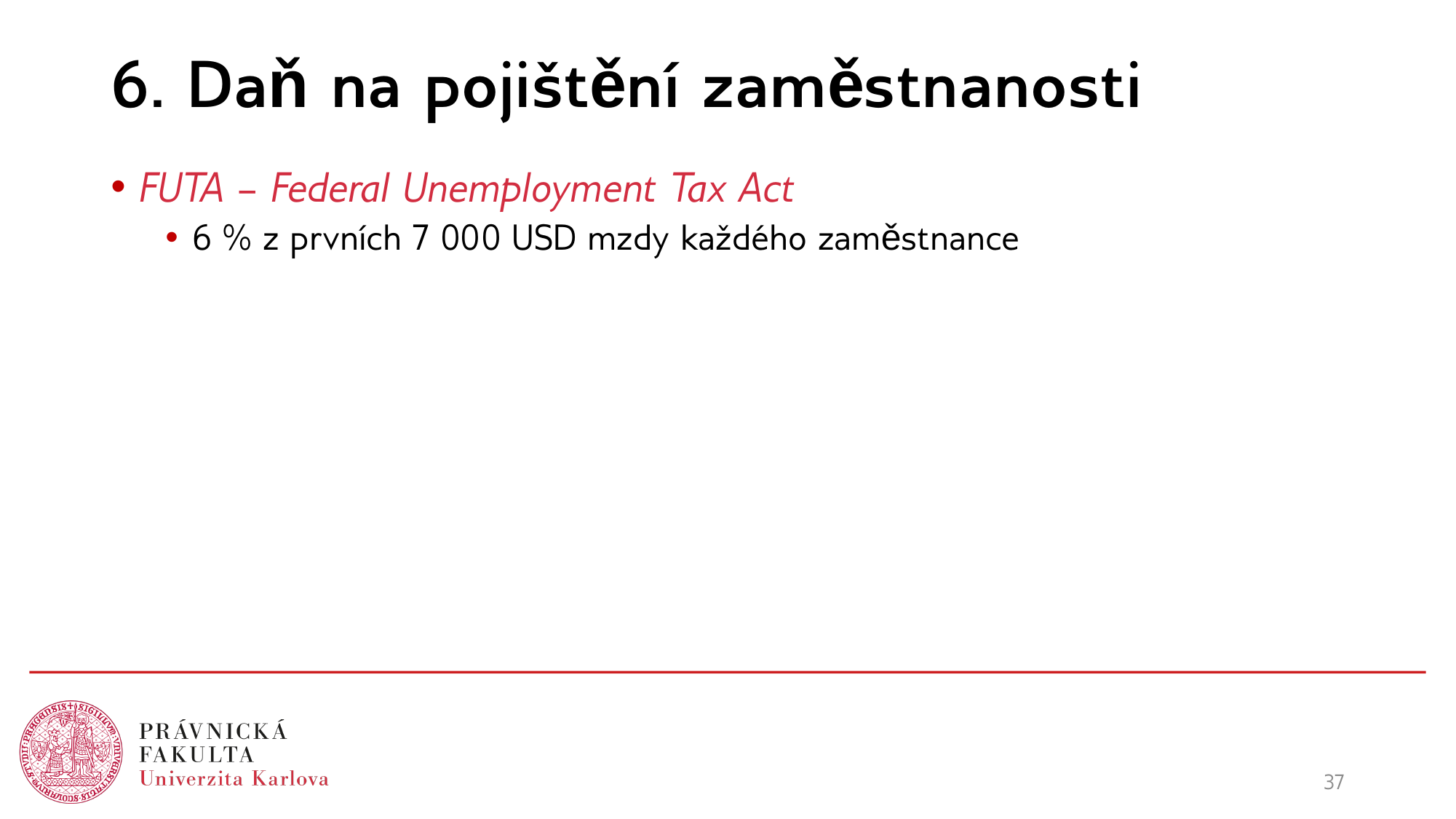

# 6. Daň na pojištění zaměstnanosti
FUTA – Federal Unemployment Tax Act
6 % z prvních 7 000 USD mzdy každého zaměstnance

37